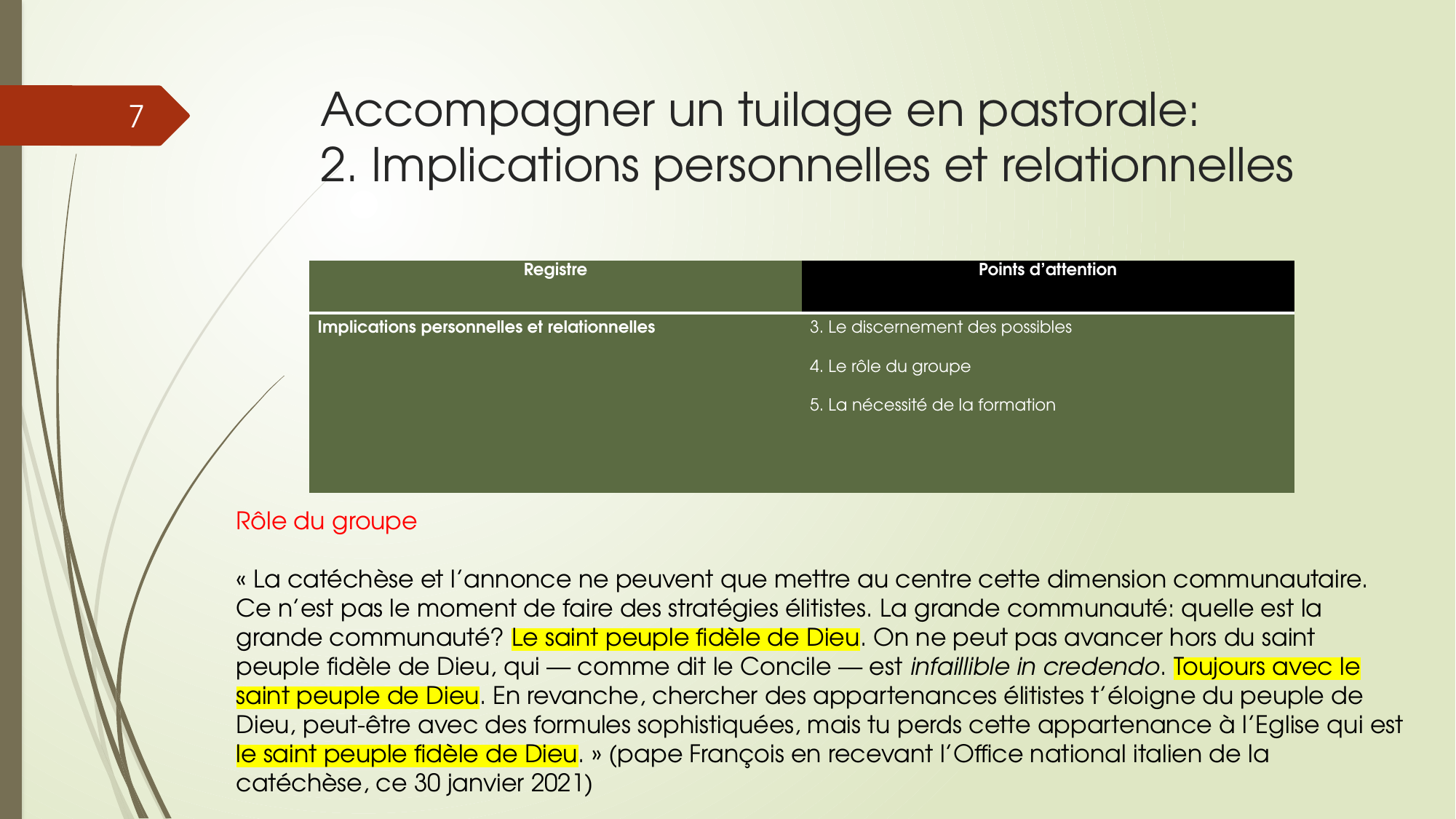

# Accompagner un tuilage en pastorale: 2. Implications personnelles et relationnelles
7
| Registre | Points d’attention |
| --- | --- |
| Implications personnelles et relationnelles | 3. Le discernement des possibles 4. Le rôle du groupe 5. La nécessité de la formation |
Rôle du groupe

« La catéchèse et l’annonce ne peuvent que mettre au centre cette dimension communautaire. Ce n’est pas le moment de faire des stratégies élitistes. La grande communauté: quelle est la grande communauté? Le saint peuple fidèle de Dieu. On ne peut pas avancer hors du saint peuple fidèle de Dieu, qui — comme dit le Concile — est infaillible in credendo. Toujours avec le saint peuple de Dieu. En revanche, chercher des appartenances élitistes t’éloigne du peuple de Dieu, peut-être avec des formules sophistiquées, mais tu perds cette appartenance à l’Eglise qui est le saint peuple fidèle de Dieu. » (pape François en recevant l’Office national italien de la catéchèse, ce 30 janvier 2021)